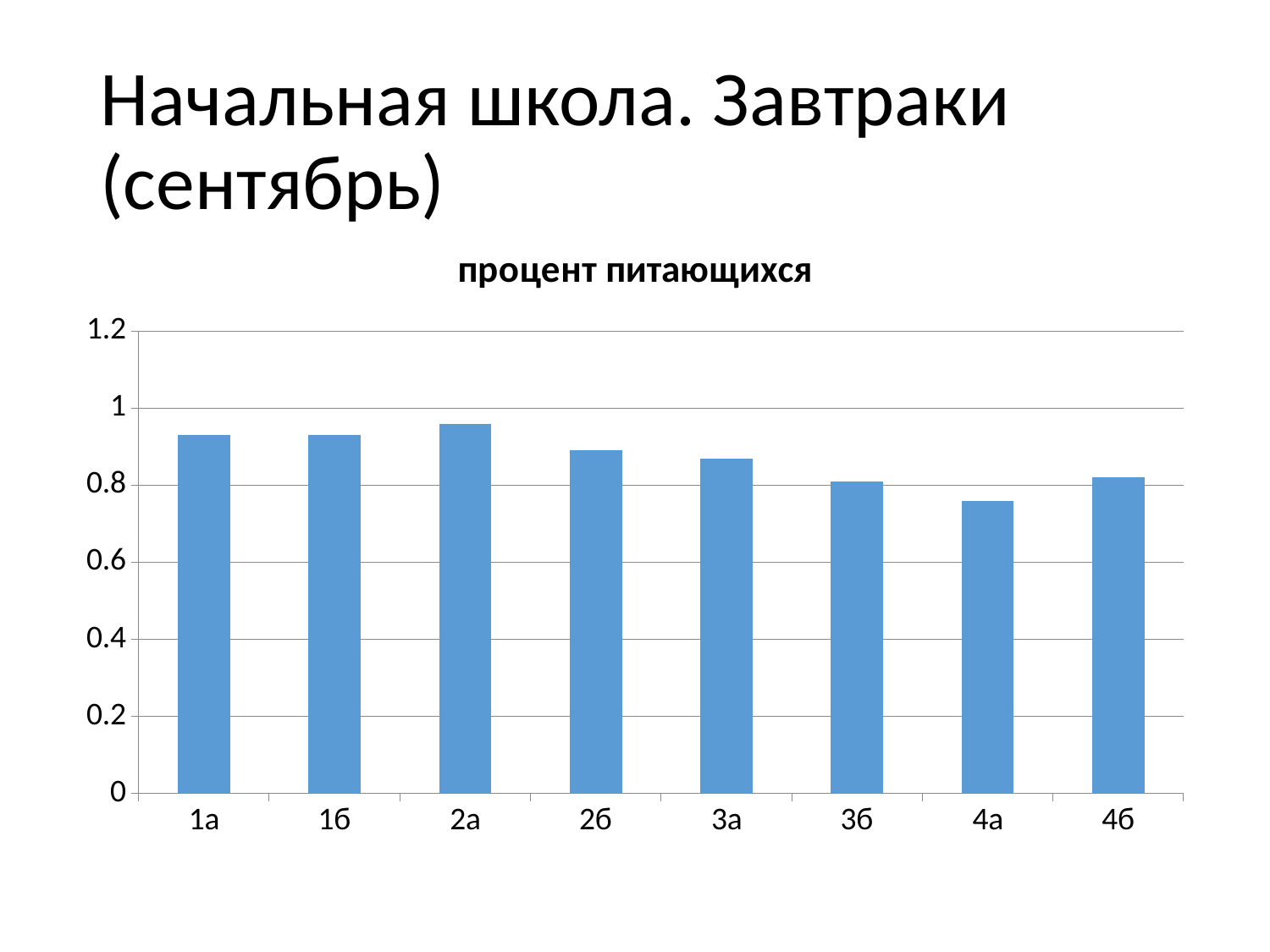

# Начальная школа. Завтраки (сентябрь)

### Chart:

| Category | процент питающихся |
|---|---|
| 1а | 0.93 |
| 1б | 0.93 |
| 2а | 0.9600000000000006 |
| 2б | 0.8900000000000002 |
| 3а | 0.8700000000000008 |
| 3б | 0.81 |
| 4а | 0.7600000000000009 |
| 4б | 0.8200000000000006 |